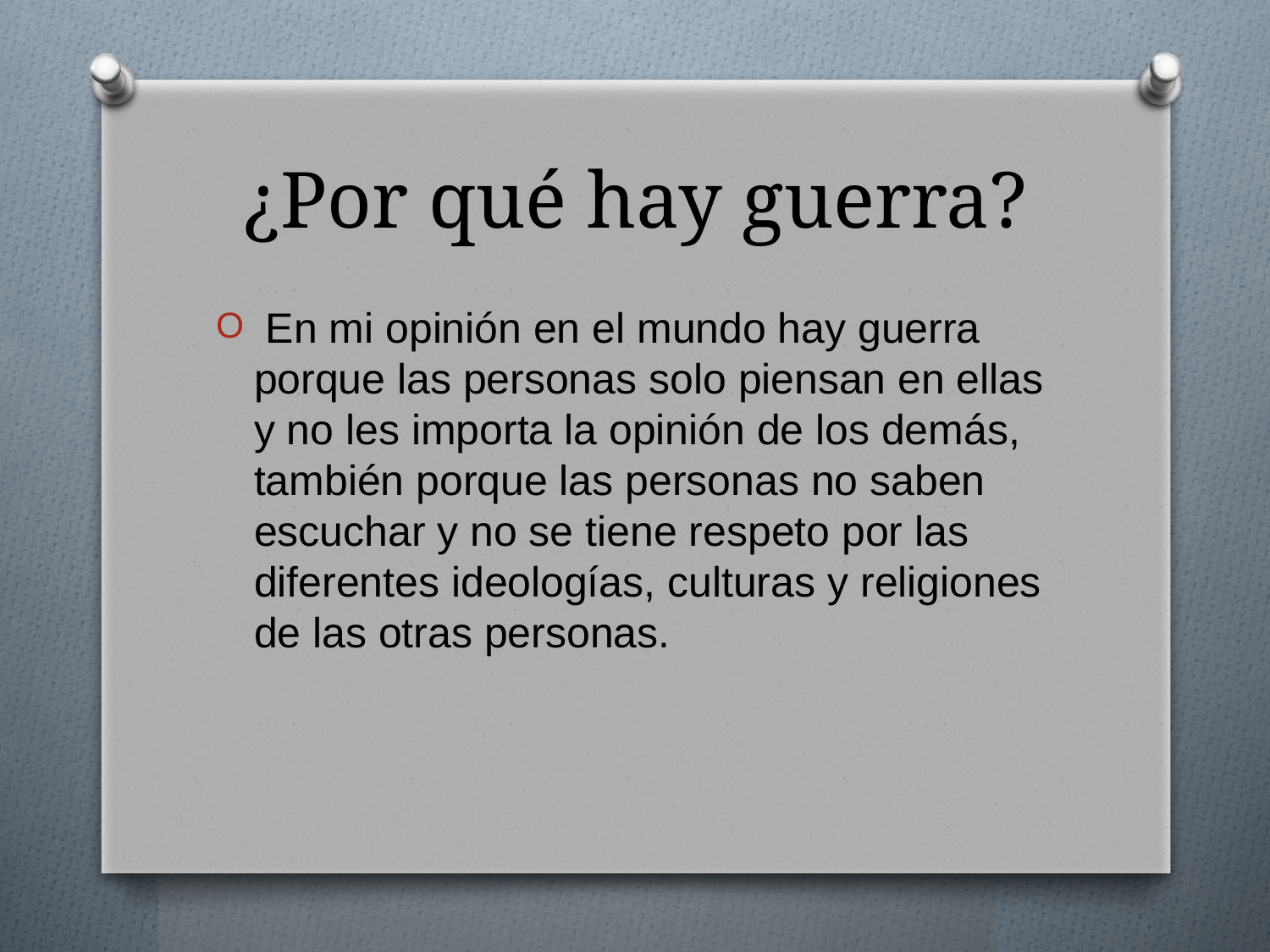

# ¿Por qué hay guerra?
 En mi opinión en el mundo hay guerra porque las personas solo piensan en ellas y no les importa la opinión de los demás, también porque las personas no saben escuchar y no se tiene respeto por las diferentes ideologías, culturas y religiones de las otras personas.